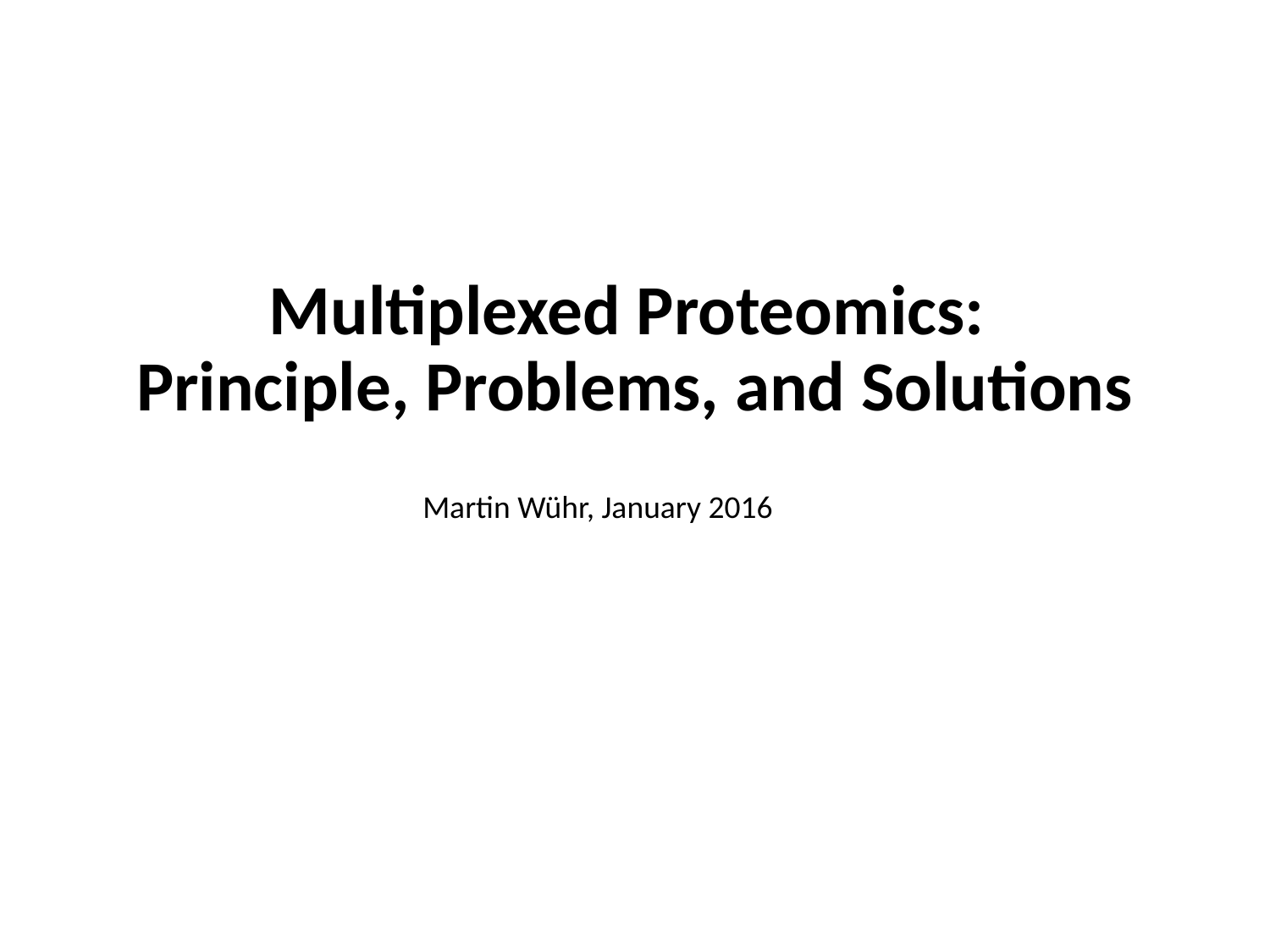

Multiplexed Proteomics:
Principle, Problems, and Solutions
Martin Wühr, January 2016